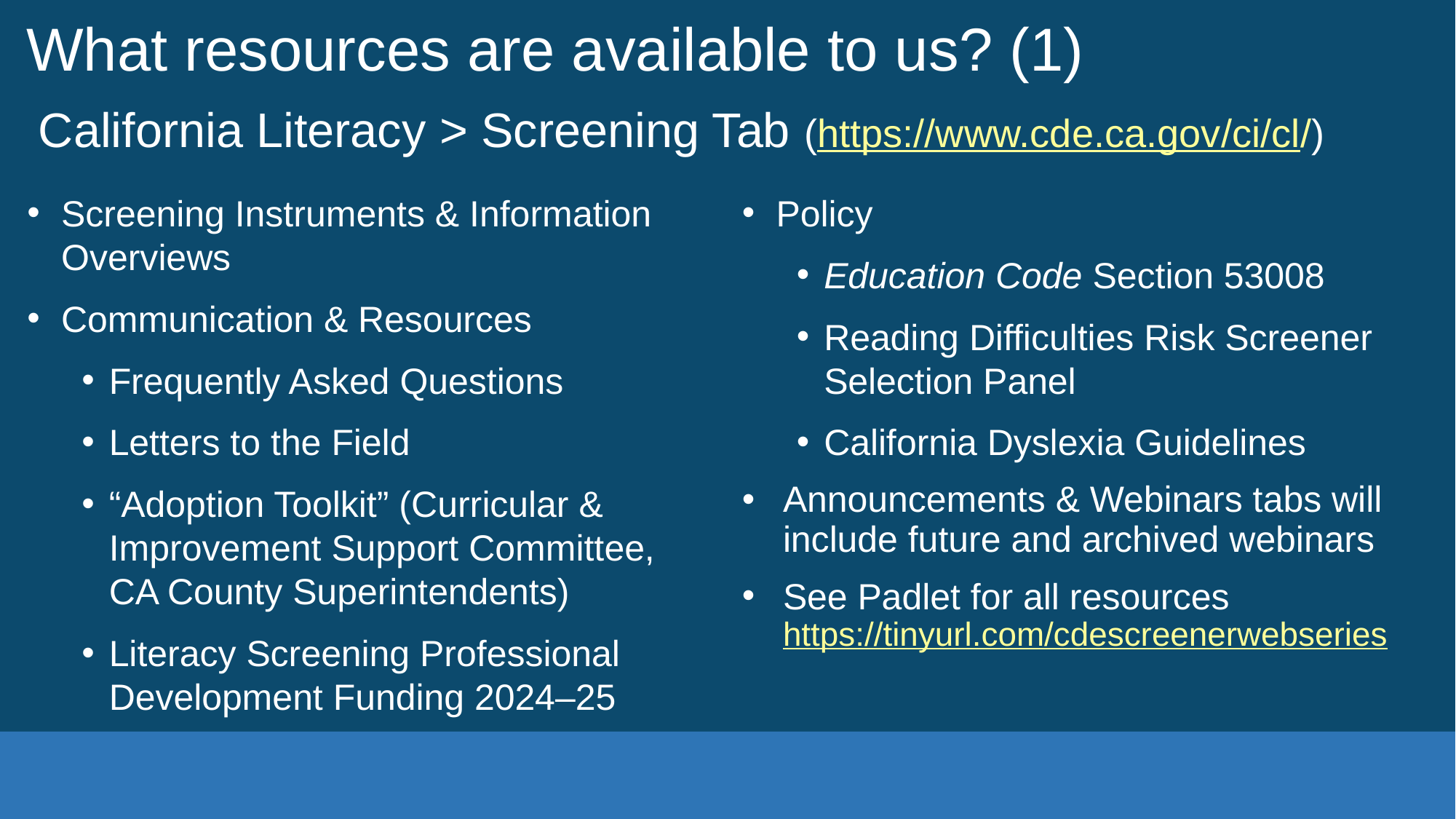

# What resources are available to us? (1)
California Literacy > Screening Tab (https://www.cde.ca.gov/ci/cl/)

Screening Instruments & Information Overviews
Communication & Resources
Frequently Asked Questions
Letters to the Field
“Adoption Toolkit” (Curricular & Improvement Support Committee, CA County Superintendents)
Literacy Screening Professional Development Funding 2024–25

Policy
Education Code Section 53008
Reading Difficulties Risk Screener Selection Panel
California Dyslexia Guidelines
Announcements & Webinars tabs will include future and archived webinars
See Padlet for all resources https://tinyurl.com/cdescreenerwebseries